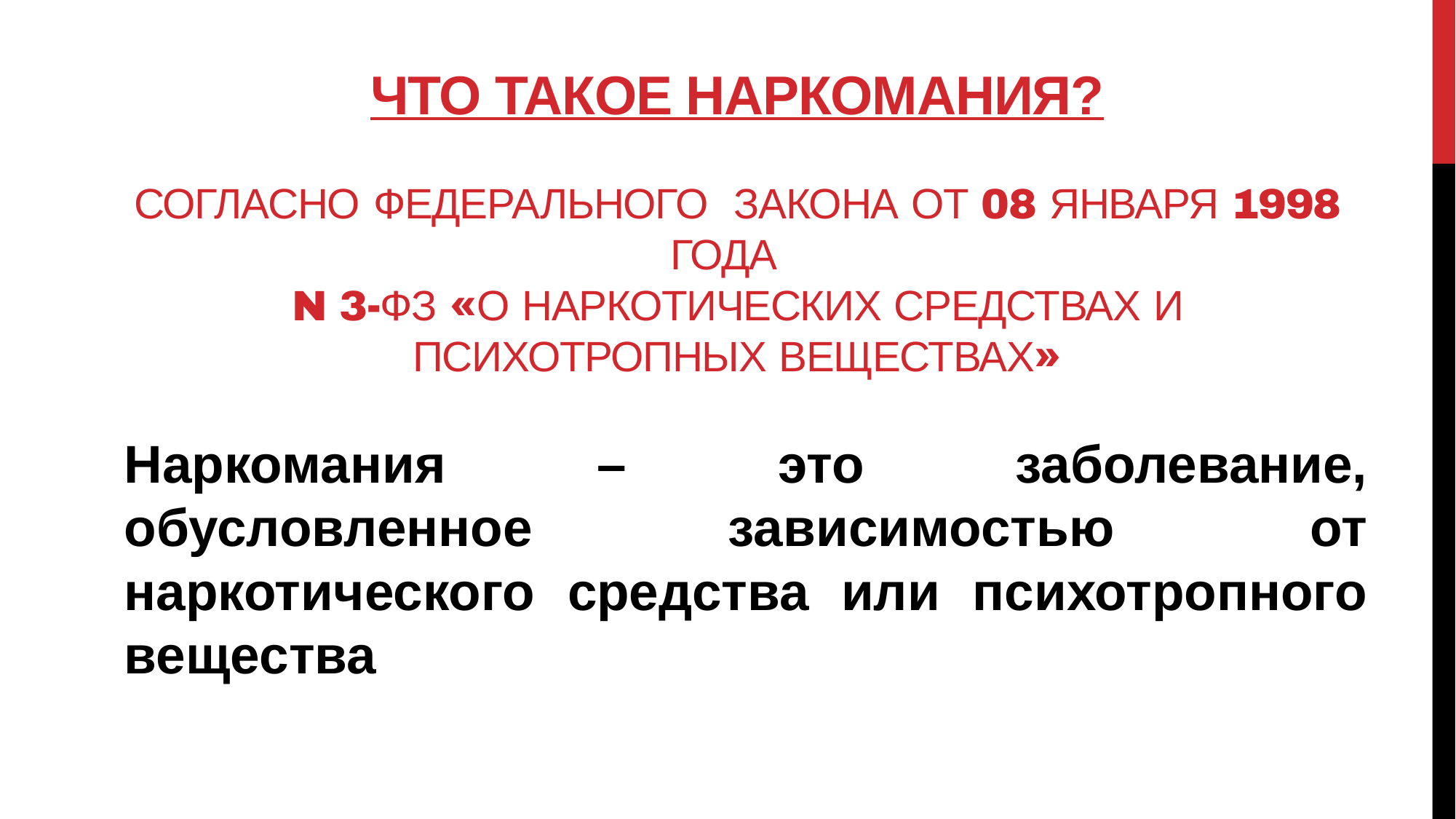

# ЧТО ТАКОЕ НАРКОМАНИЯ? Согласно Федерального  закона от 08 января 1998 года N 3-ФЗ «О наркотических средствах и психотропных веществах»

Наркомания – это заболевание, обусловленное зависимостью от наркотического средства или психотропного вещества